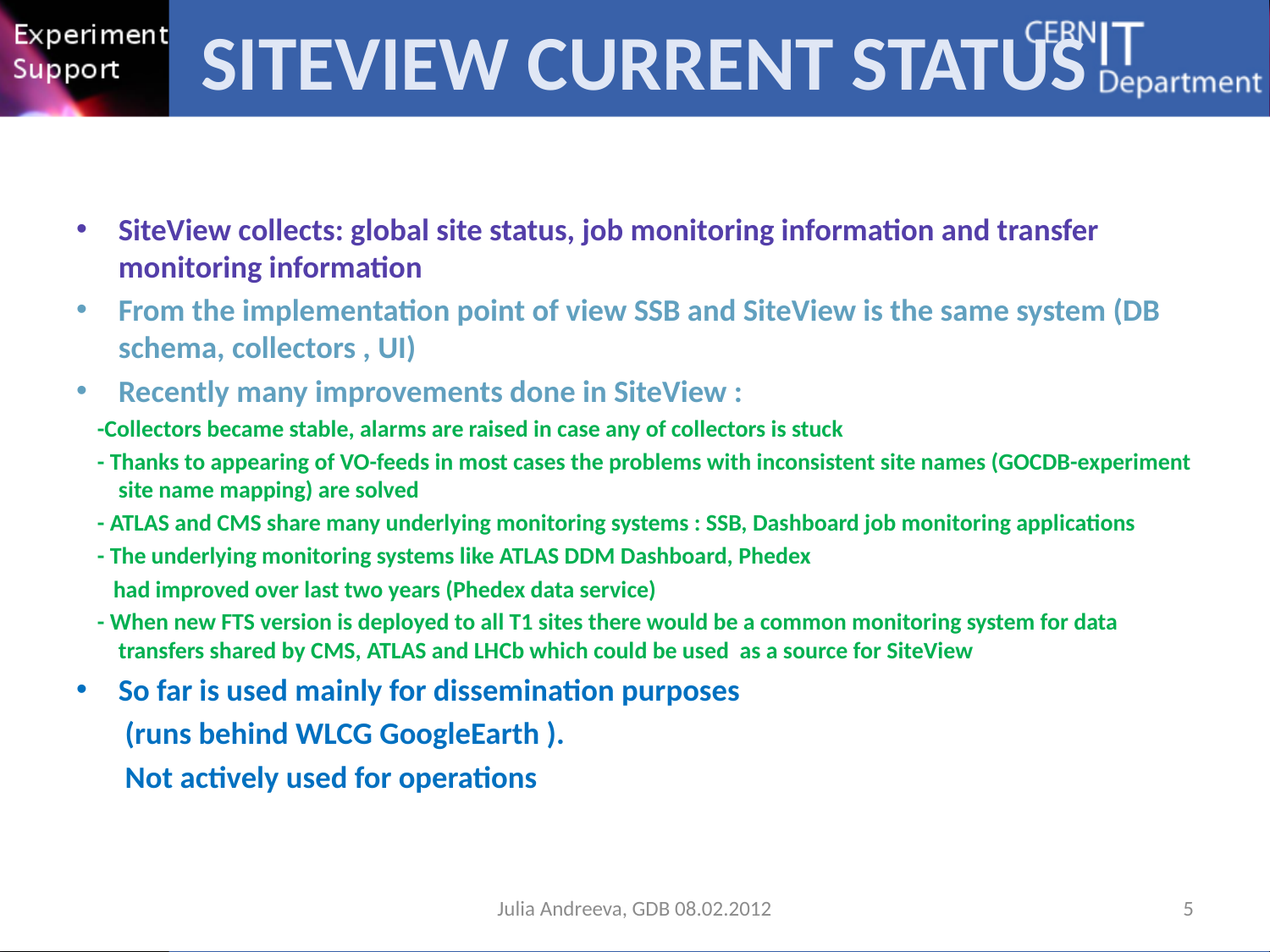

# Siteview current Status

SiteView collects: global site status, job monitoring information and transfer monitoring information
From the implementation point of view SSB and SiteView is the same system (DB schema, collectors , UI)
Recently many improvements done in SiteView :
    -Collectors became stable, alarms are raised in case any of collectors is stuck
    - Thanks to appearing of VO-feeds in most cases the problems with inconsistent site names (GOCDB-experiment site name mapping) are solved
    - ATLAS and CMS share many underlying monitoring systems : SSB, Dashboard job monitoring applications
    - The underlying monitoring systems like ATLAS DDM Dashboard, Phedex
       had improved over last two years (Phedex data service)
    - When new FTS version is deployed to all T1 sites there would be a common monitoring system for data transfers shared by CMS, ATLAS and LHCb which could be used  as a source for SiteView
So far is used mainly for dissemination purposes
       (runs behind WLCG GoogleEarth ).
       Not actively used for operations

Julia Andreeva, GDB 08.02.2012
5